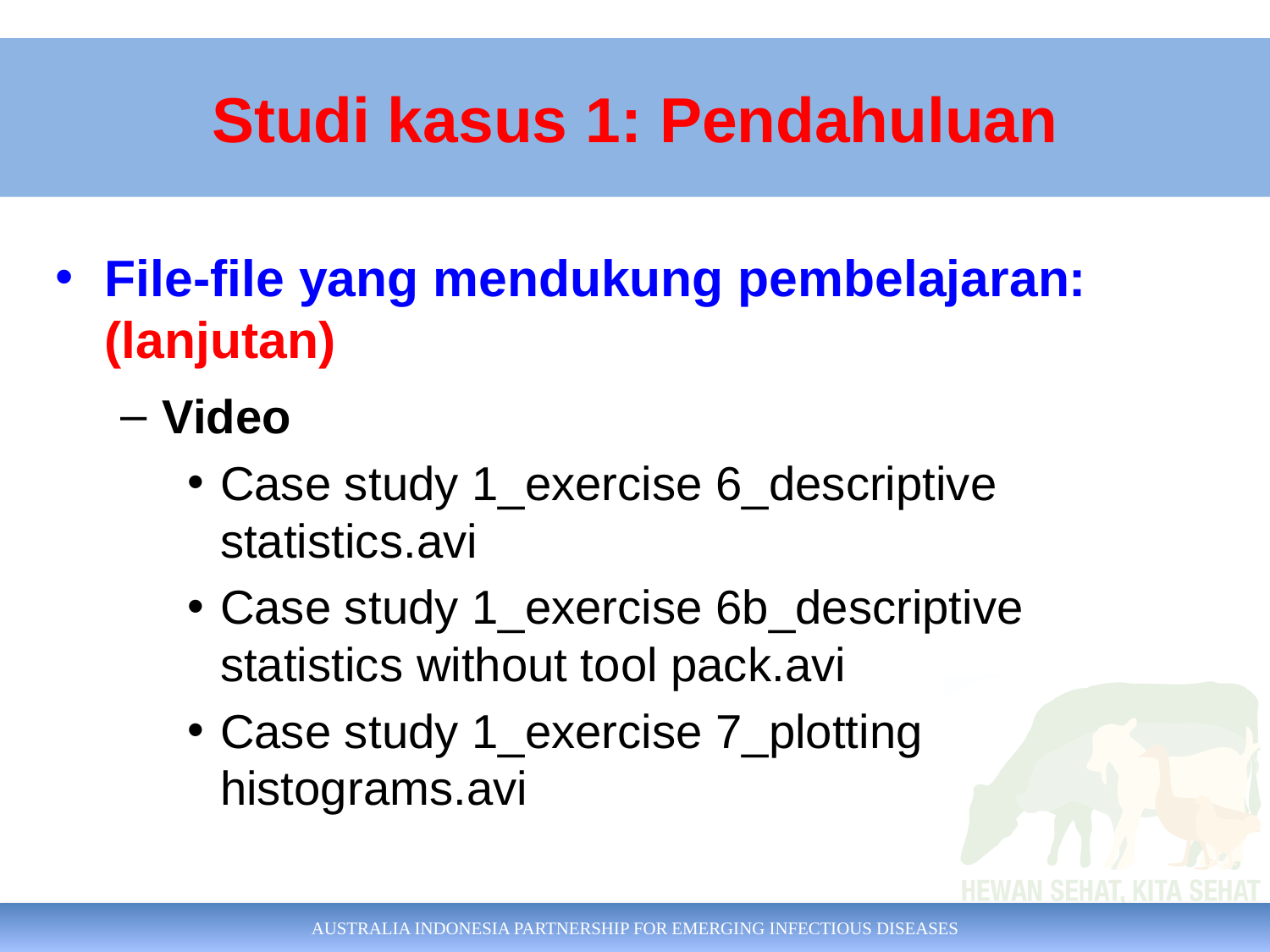

# Studi kasus 1: Pendahuluan
File-file yang mendukung pembelajaran: (lanjutan)
Video
Case study 1_exercise 6_descriptive statistics.avi
Case study 1_exercise 6b_descriptive statistics without tool pack.avi
Case study 1_exercise 7_plotting histograms.avi